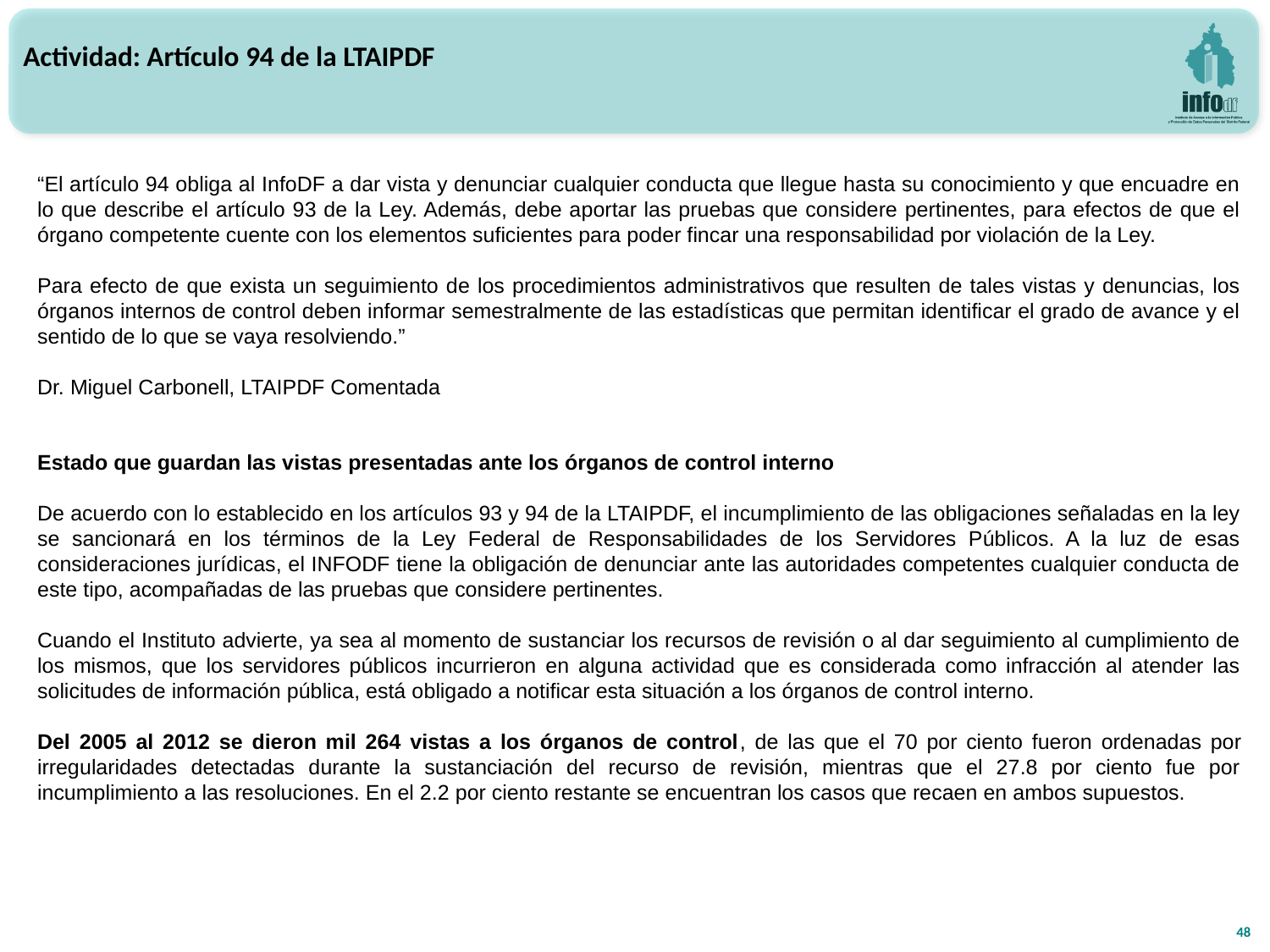

Actividad: Artículo 94 de la LTAIPDF

“El artículo 94 obliga al InfoDF a dar vista y denunciar cualquier conducta que llegue hasta su conocimiento y que encuadre en lo que describe el artículo 93 de la Ley. Además, debe aportar las pruebas que considere pertinentes, para efectos de que el órgano competente cuente con los elementos suficientes para poder fincar una responsabilidad por violación de la Ley.

Para efecto de que exista un seguimiento de los procedimientos administrativos que resulten de tales vistas y denuncias, los órganos internos de control deben informar semestralmente de las estadísticas que permitan identificar el grado de avance y el sentido de lo que se vaya resolviendo.”

Dr. Miguel Carbonell, LTAIPDF Comentada

Estado que guardan las vistas presentadas ante los órganos de control interno

De acuerdo con lo establecido en los artículos 93 y 94 de la LTAIPDF, el incumplimiento de las obligaciones señaladas en la ley se sancionará en los términos de la Ley Federal de Responsabilidades de los Servidores Públicos. A la luz de esas consideraciones jurídicas, el INFODF tiene la obligación de denunciar ante las autoridades competentes cualquier conducta de este tipo, acompañadas de las pruebas que considere pertinentes.

Cuando el Instituto advierte, ya sea al momento de sustanciar los recursos de revisión o al dar seguimiento al cumplimiento de los mismos, que los servidores públicos incurrieron en alguna actividad que es considerada como infracción al atender las solicitudes de información pública, está obligado a notificar esta situación a los órganos de control interno.

Del 2005 al 2012 se dieron mil 264 vistas a los órganos de control, de las que el 70 por ciento fueron ordenadas por irregularidades detectadas durante la sustanciación del recurso de revisión, mientras que el 27.8 por ciento fue por incumplimiento a las resoluciones. En el 2.2 por ciento restante se encuentran los casos que recaen en ambos supuestos.

48